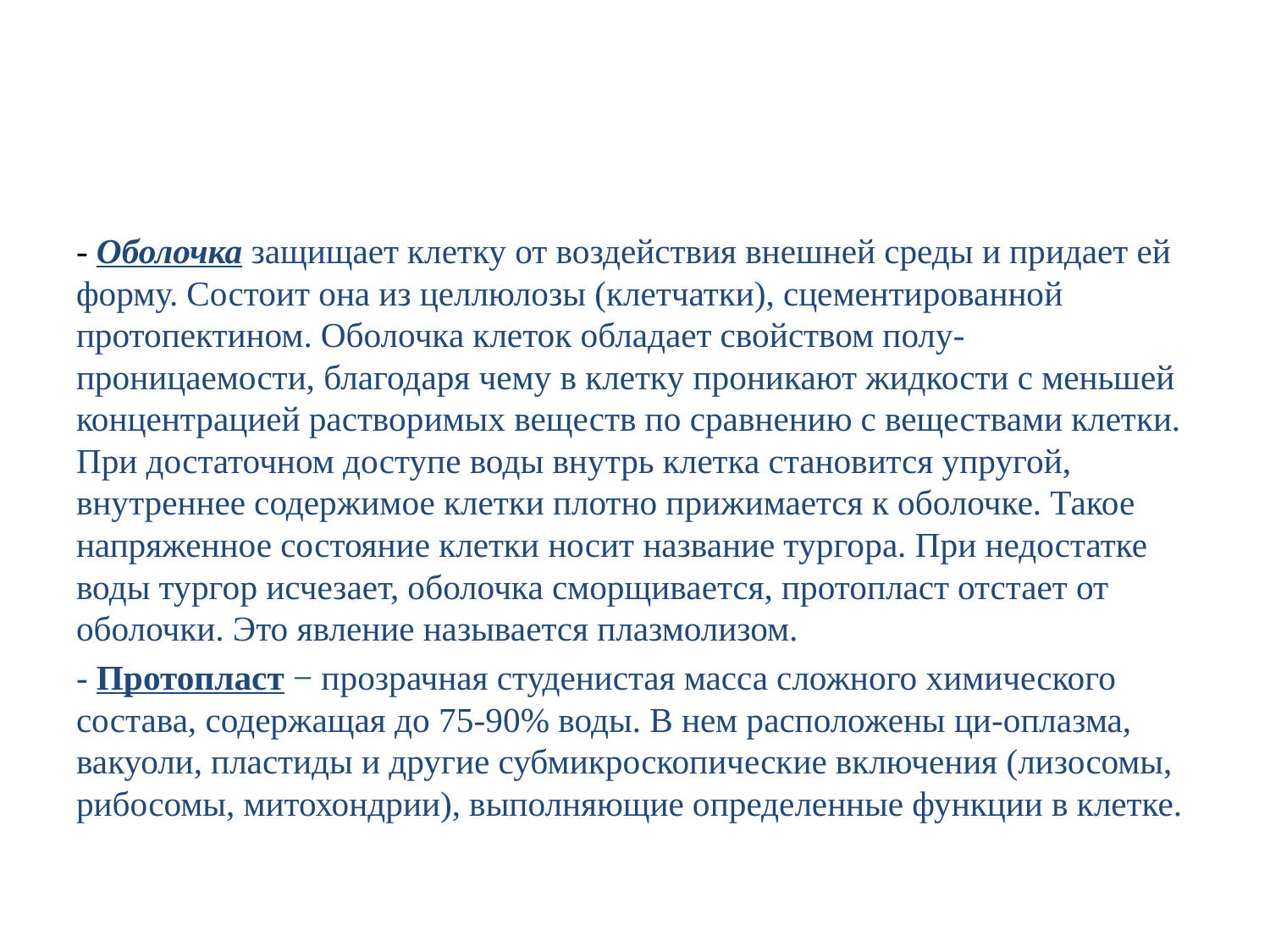

#
- Оболочка защищает клетку от воздействия внешней среды и придает ей форму. Состоит она из целлюлозы (клетчатки), сцементированной протопектином. Оболочка клеток обладает свойством полу-проницаемости, благодаря чему в клетку проникают жидкости с меньшей концентрацией растворимых веществ по сравнению с веществами клетки. При достаточном доступе воды внутрь клетка становится упругой, внутреннее содержимое клетки плотно прижимается к оболочке. Такое напряженное состояние клетки носит название тургора. При недостатке воды тургор исчезает, оболочка сморщивается, протопласт отстает от оболочки. Это явление называется плазмолизом.
- Протопласт − прозрачная студенистая масса сложного химического состава, содержащая до 75-90% воды. В нем расположены ци-оплазма, вакуоли, пластиды и другие субмикроскопические включения (лизосомы, рибосомы, митохондрии), выполняющие определенные функции в клетке.